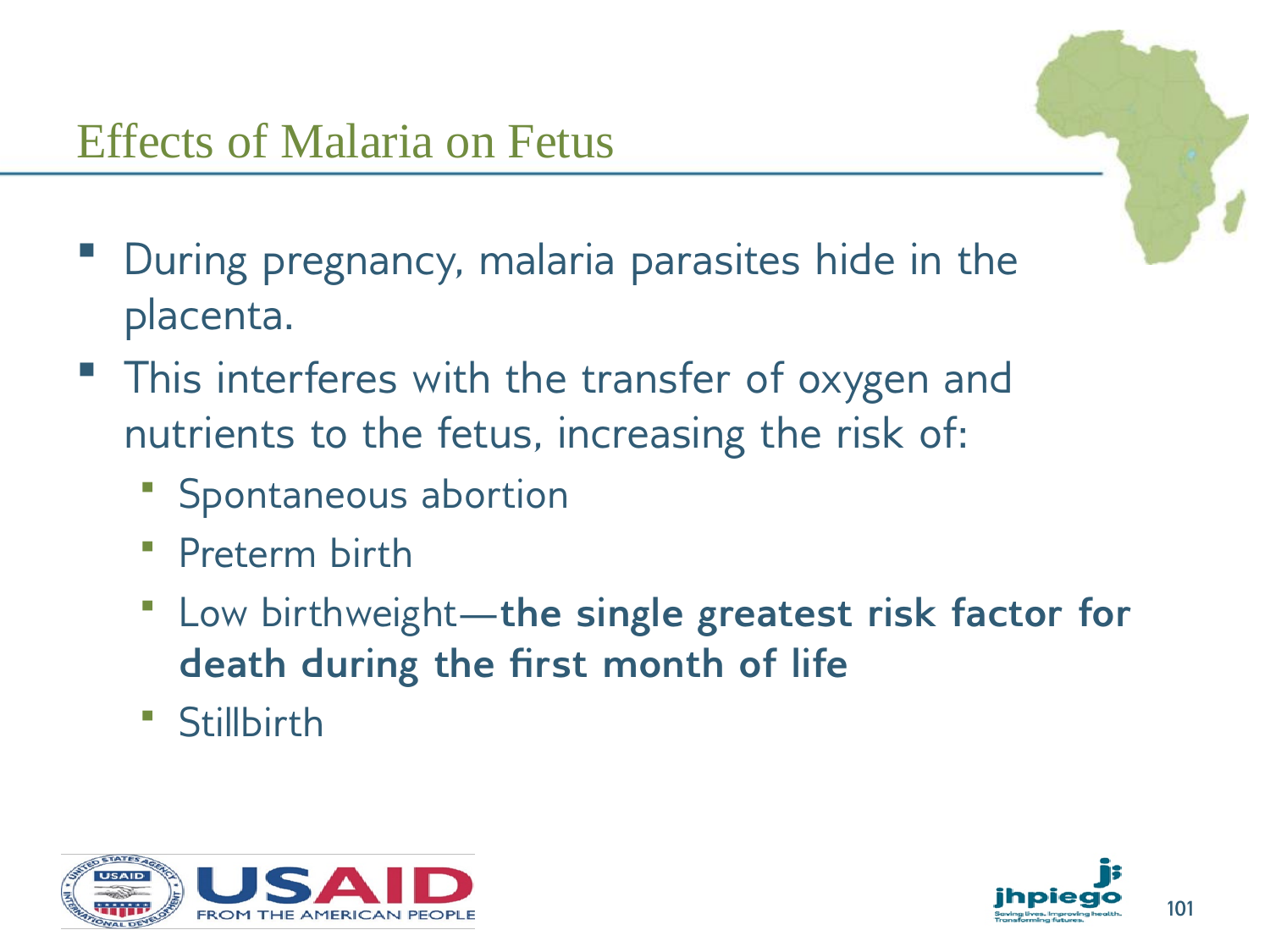

# Effects of Malaria on Fetus
During pregnancy, malaria parasites hide in the placenta.
This interferes with the transfer of oxygen and nutrients to the fetus, increasing the risk of:
Spontaneous abortion
Preterm birth
Low birthweight—the single greatest risk factor for death during the first month of life
Stillbirth
101